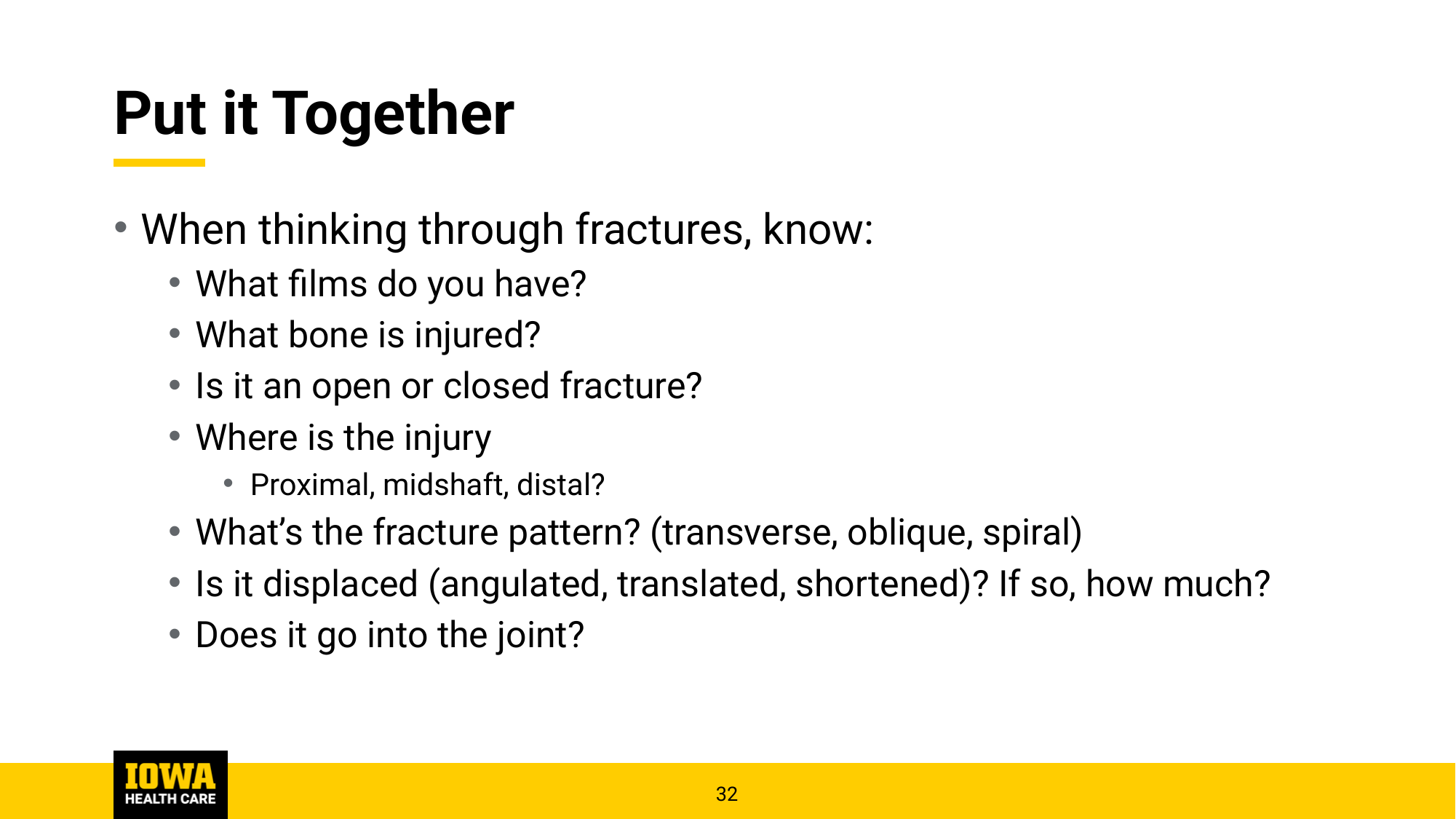

# Put it Together
When thinking through fractures, know:
What films do you have?
What bone is injured?
Is it an open or closed fracture?
Where is the injury
Proximal, midshaft, distal?
What’s the fracture pattern? (transverse, oblique, spiral)
Is it displaced (angulated, translated, shortened)? If so, how much?
Does it go into the joint?